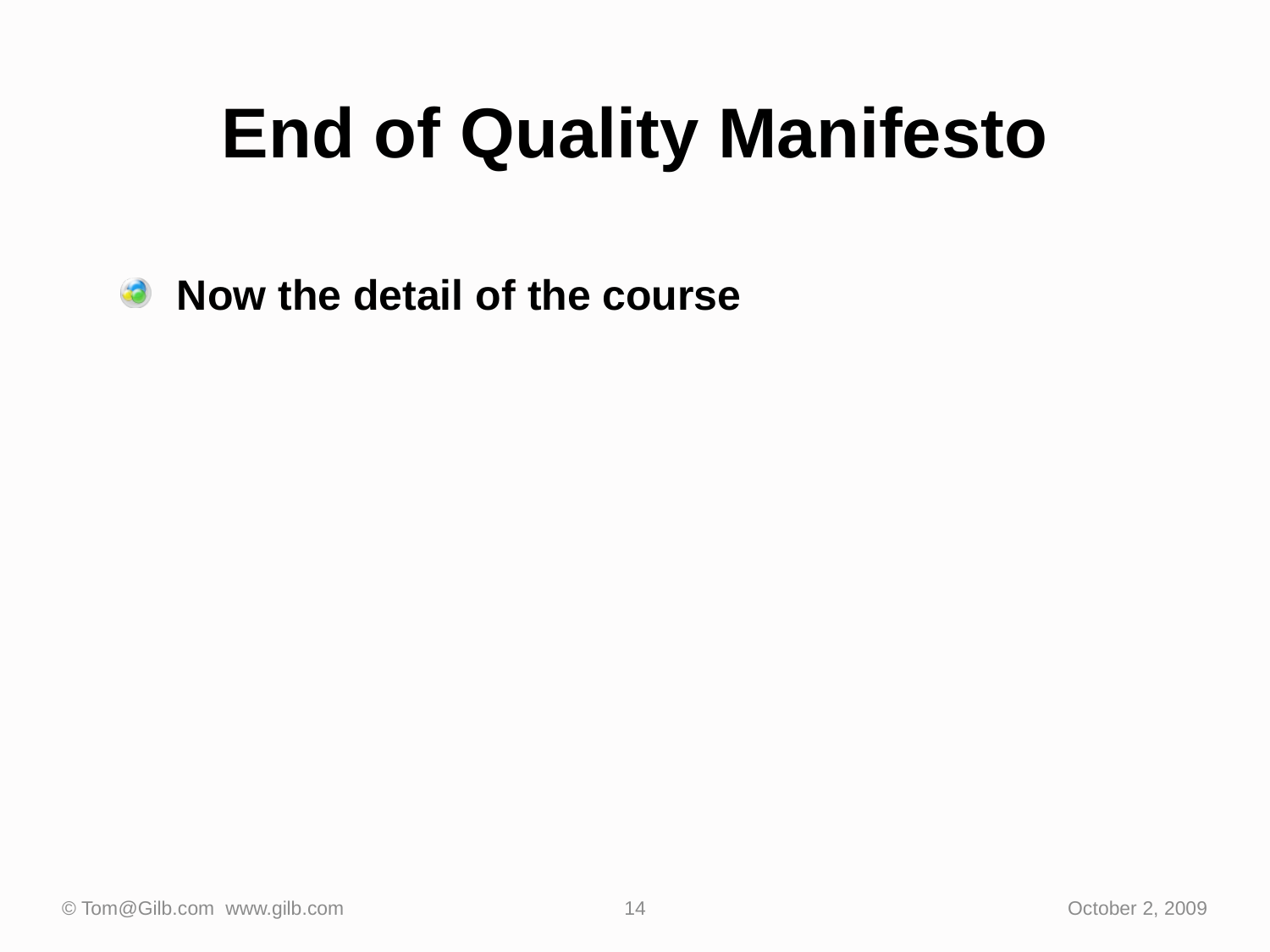

# End of Quality Manifesto
Now the detail of the course
© Tom@Gilb.com  www.gilb.com
14
October 2, 2009